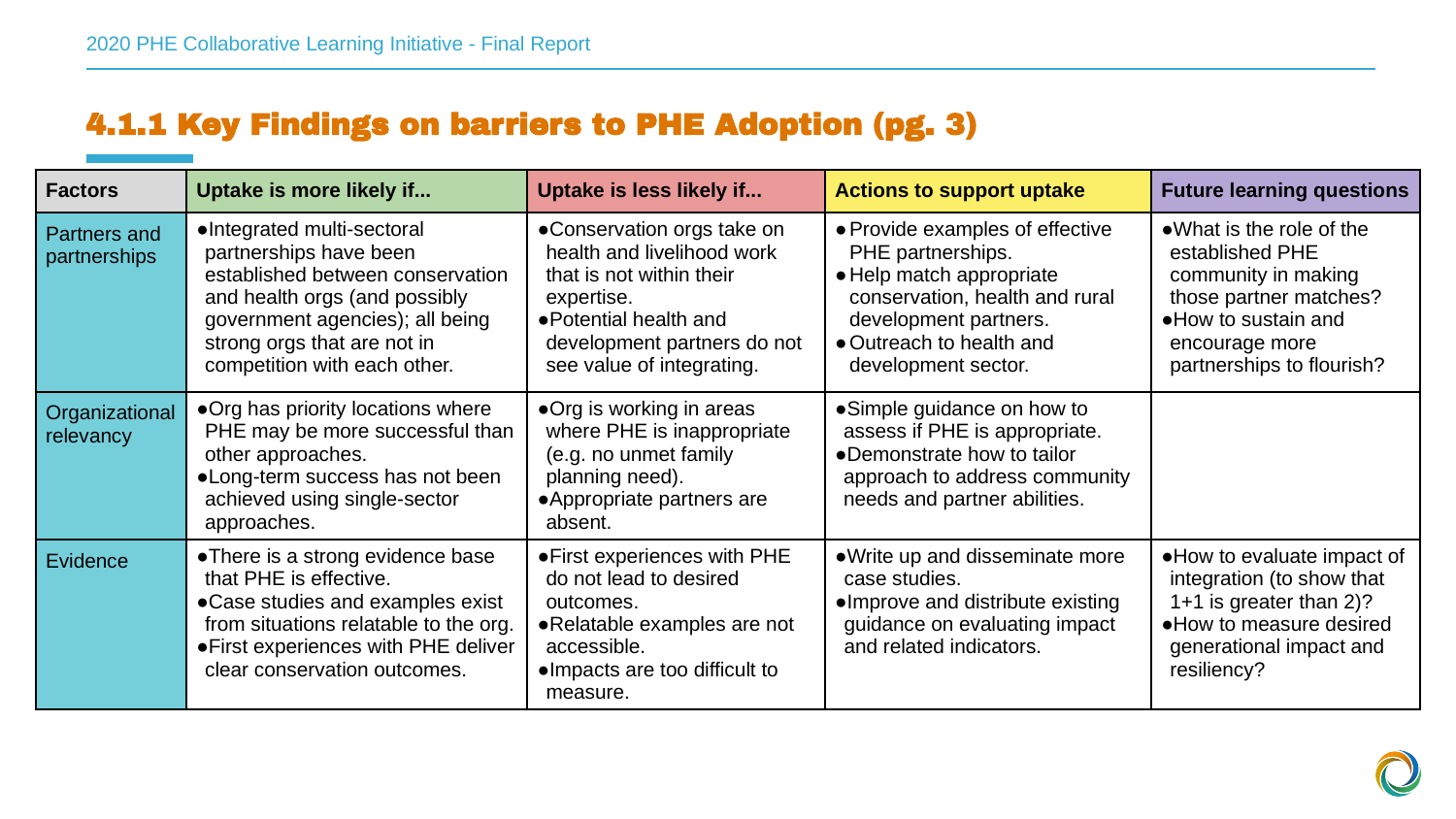

2020 PHE Collaborative Learning Initiative - Final Report
4.1.1 Key Findings on barriers to PHE Adoption (pg. 3)
| Factors | Uptake is more likely if... | Uptake is less likely if... | Actions to support uptake | Future learning questions |
| --- | --- | --- | --- | --- |
| Partners and partnerships | Integrated multi-sectoral partnerships have been established between conservation and health orgs (and possibly government agencies); all being strong orgs that are not in competition with each other. | Conservation orgs take on health and livelihood work that is not within their expertise. Potential health and development partners do not see value of integrating. | Provide examples of effective PHE partnerships. Help match appropriate conservation, health and rural development partners. Outreach to health and development sector. | What is the role of the established PHE community in making those partner matches? How to sustain and encourage more partnerships to flourish? |
| Organizational relevancy | Org has priority locations where PHE may be more successful than other approaches. Long-term success has not been achieved using single-sector approaches. | Org is working in areas where PHE is inappropriate (e.g. no unmet family planning need). Appropriate partners are absent. | Simple guidance on how to assess if PHE is appropriate. Demonstrate how to tailor approach to address community needs and partner abilities. |  |
| Evidence | There is a strong evidence base that PHE is effective. Case studies and examples exist from situations relatable to the org. First experiences with PHE deliver clear conservation outcomes. | First experiences with PHE do not lead to desired outcomes. Relatable examples are not accessible. Impacts are too difficult to measure. | Write up and disseminate more case studies. Improve and distribute existing guidance on evaluating impact and related indicators. | How to evaluate impact of integration (to show that 1+1 is greater than 2)? How to measure desired generational impact and resiliency? |